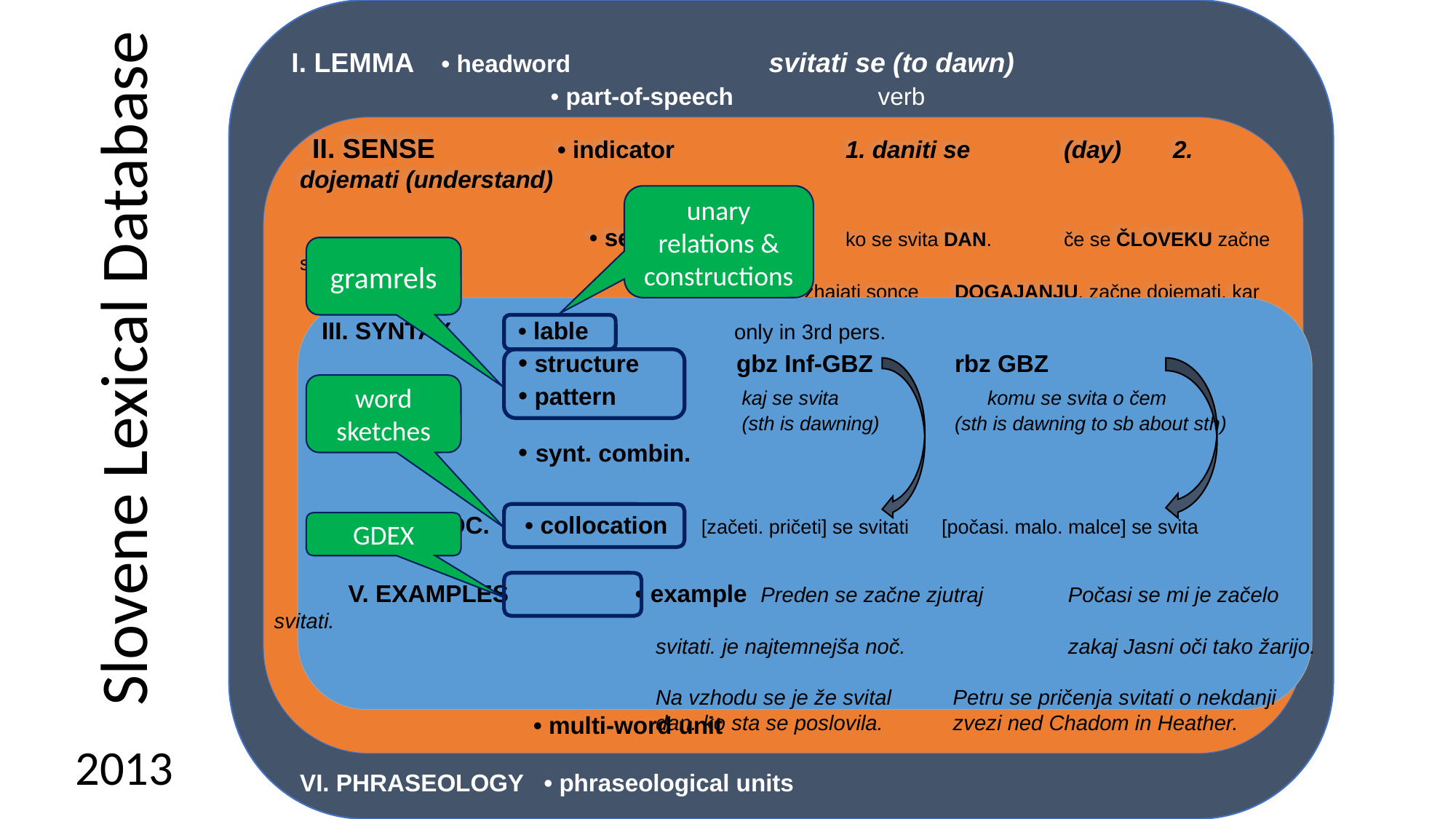

#
I. LEMMA 	• headword	   	svitati se (to dawn)
  			• part-of-speech	  	verb

  II. SENSE                • indicator		1. daniti se	(day)	2. dojemati (understand)

                                           • semantic frame	ko se svita DAN.	če se ČLOVEKU začne svitati o nekem
		  		začne vzhajati sonce	DOGAJANJU. začne dojemati. kar							prej ni vedel. ali pa je bilo to pred 							njim  skrito

unary relations & constructions
gramrels
Slovene Lexical Database

    III. SYNTAX	• lable	              only in 3rd pers.
		• structure   	gbz Inf-GBZ	rbz GBZ
		• pattern		 kaj se svita	                          komu se svita o čem 	             				 (sth is dawning) 	(sth is dawning to sb about sth)
		• synt. combin.

word sketches
       IV. COLLOC.	 • collocation     [začeti. pričeti] se svitati      [počasi. malo. malce] se svita

GDEX

           V. EXAMPLES	     • example  Preden se začne zjutraj	     Počasi se mi je začelo svitati.
			         svitati. je najtemnejša noč.     	     zakaj Jasni oči tako žarijo.

			         Na vzhodu se je že svital	    Petru se pričenja svitati o nekdanji
			         dan. ko sta se poslovila.	    zvezi ned Chadom in Heather.

		  • multi-word unit
2013
VI. PHRASEOLOGY   • phraseological units